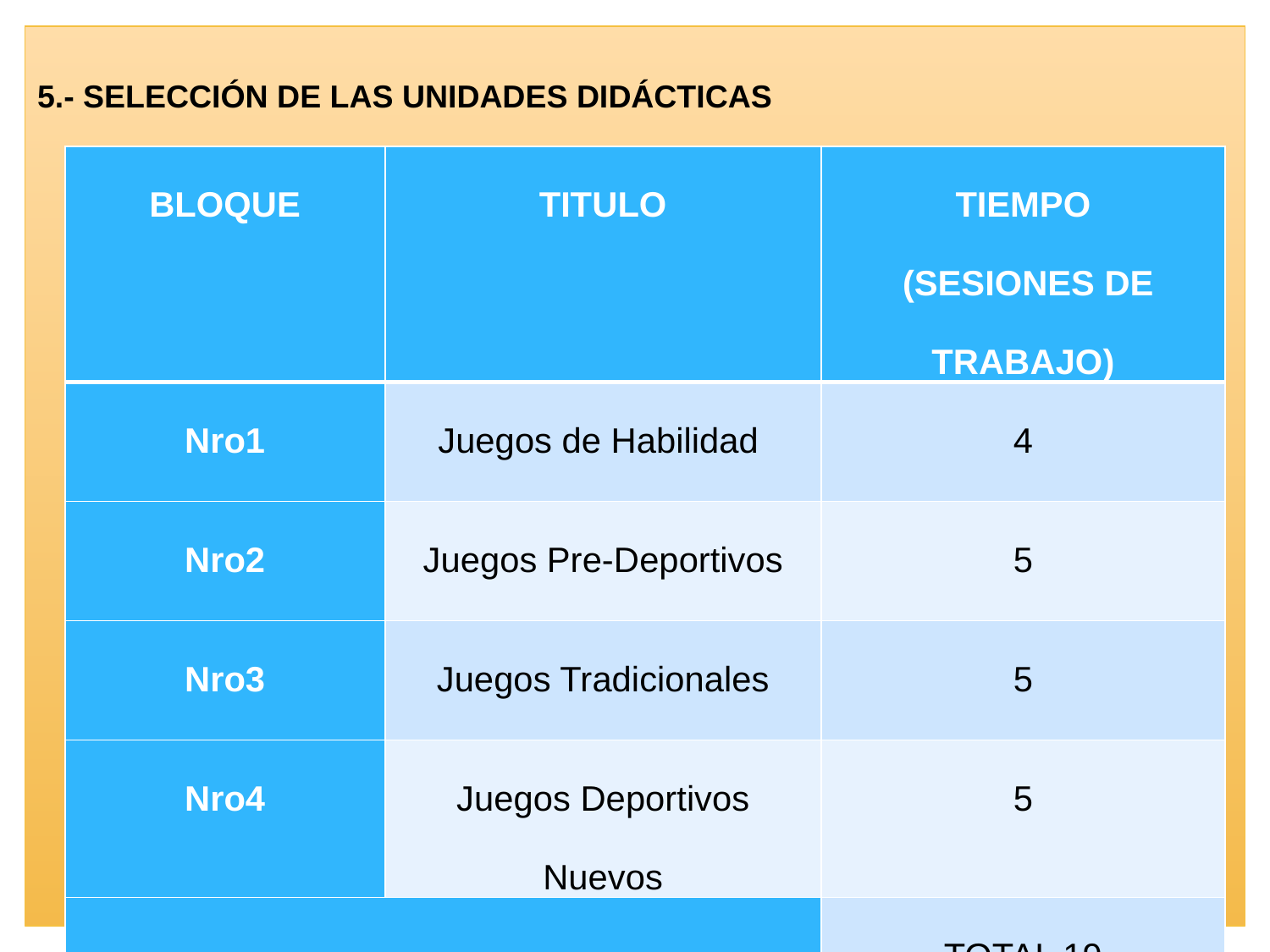

5.- SELECCIÓN DE LAS UNIDADES DIDÁCTICAS

| BLOQUE | TITULO | TIEMPO (SESIONES DE TRABAJO) |
| --- | --- | --- |
| Nro1 | Juegos de Habilidad | 4 |
| Nro2 | Juegos Pre-Deportivos | 5 |
| Nro3 | Juegos Tradicionales | 5 |
| Nro4 | Juegos Deportivos Nuevos | 5 |
|  |  | TOTAL 19 |